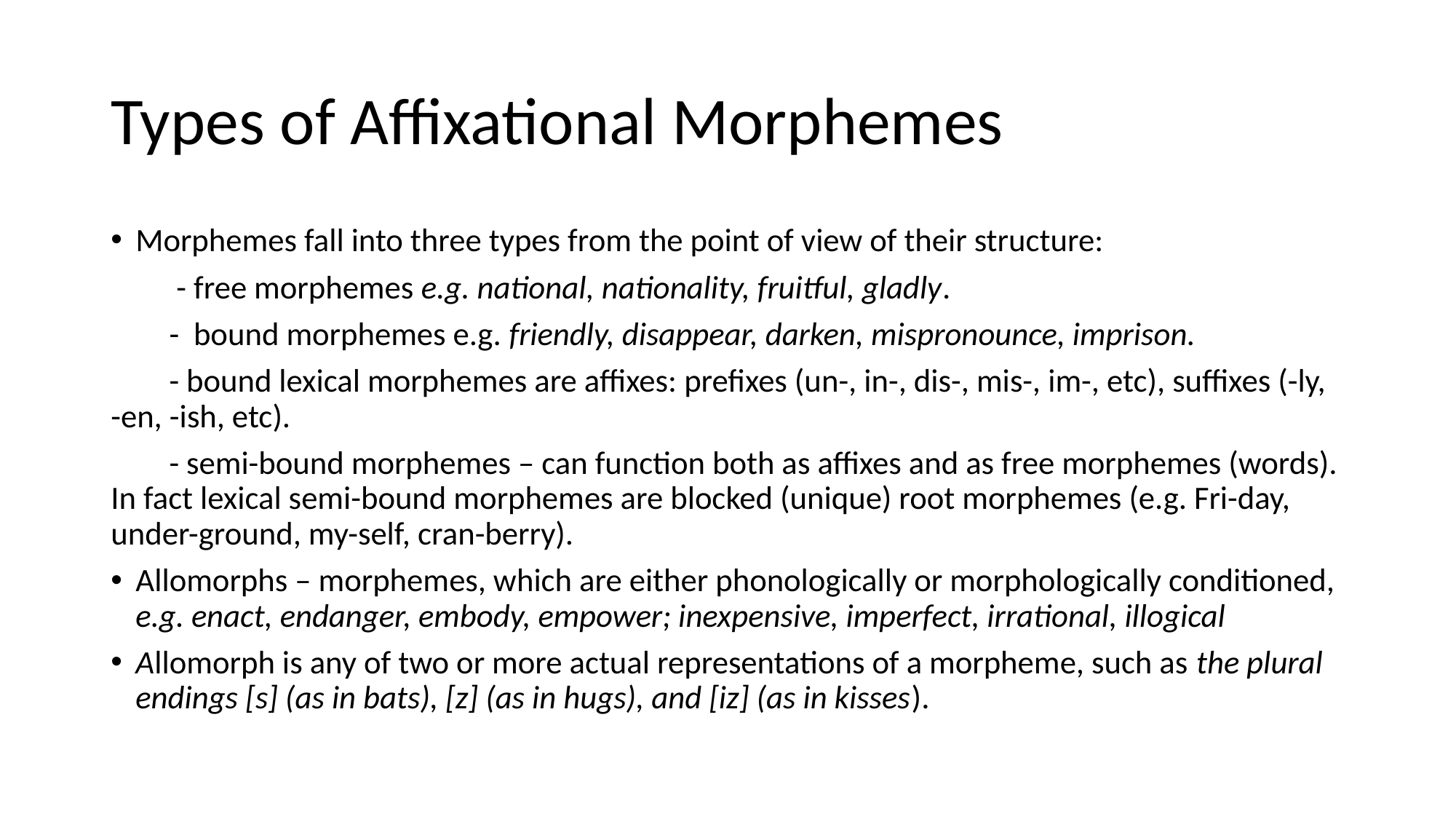

# Types of Affixational Morphemes
Morphemes fall into three types from the point of view of their structure:
         - free morphemes e.g. national, nationality, fruitful, gladly.
        -  bound morphemes e.g. friendly, disappear, darken, mispronounce, imprison.
        - bound lexical morphemes are affixes: prefixes (un-, in-, dis-, mis-, im-, etc), suffixes (-ly, -en, -ish, etc).
        - semi-bound morphemes – can function both as affixes and as free morphemes (words). In fact lexical semi-bound morphemes are blocked (unique) root morphemes (e.g. Fri-day, under-ground, my-self, cran-berry).
Allomorphs – morphemes, which are either phonologically or morphologically conditioned, e.g. enact, endanger, embody, empower; inexpensive, imperfect, irrational, illogical
Allomorph is any of two or more actual representations of a morpheme, such as the plural endings [s] (as in bats), [z] (as in hugs), and [іz] (as in kisses).